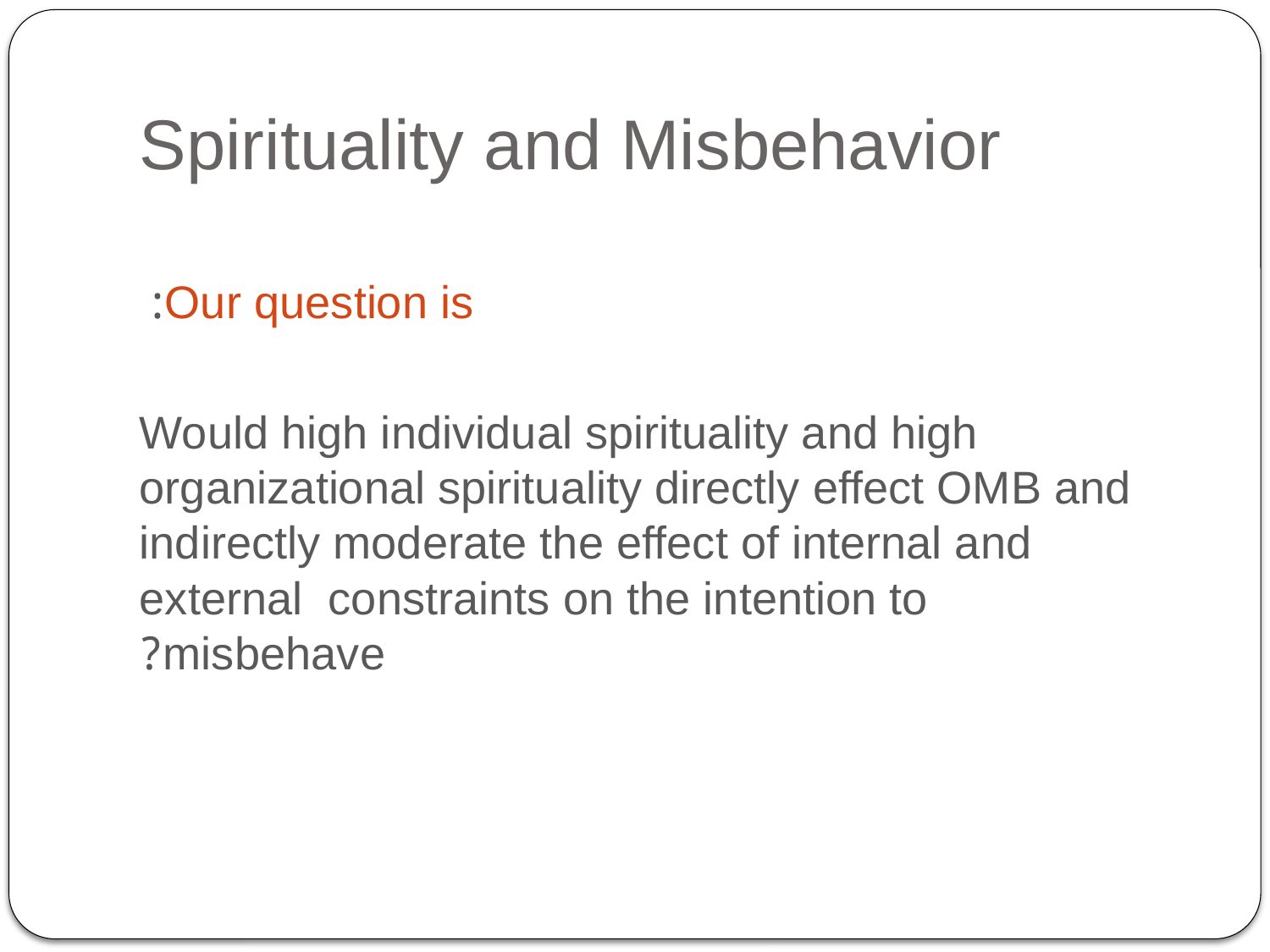

# Spirituality and Misbehavior

Our question is:

Would high individual spirituality and high organizational spirituality directly effect OMB and indirectly moderate the effect of internal and external  constraints on the intention to misbehave?

20